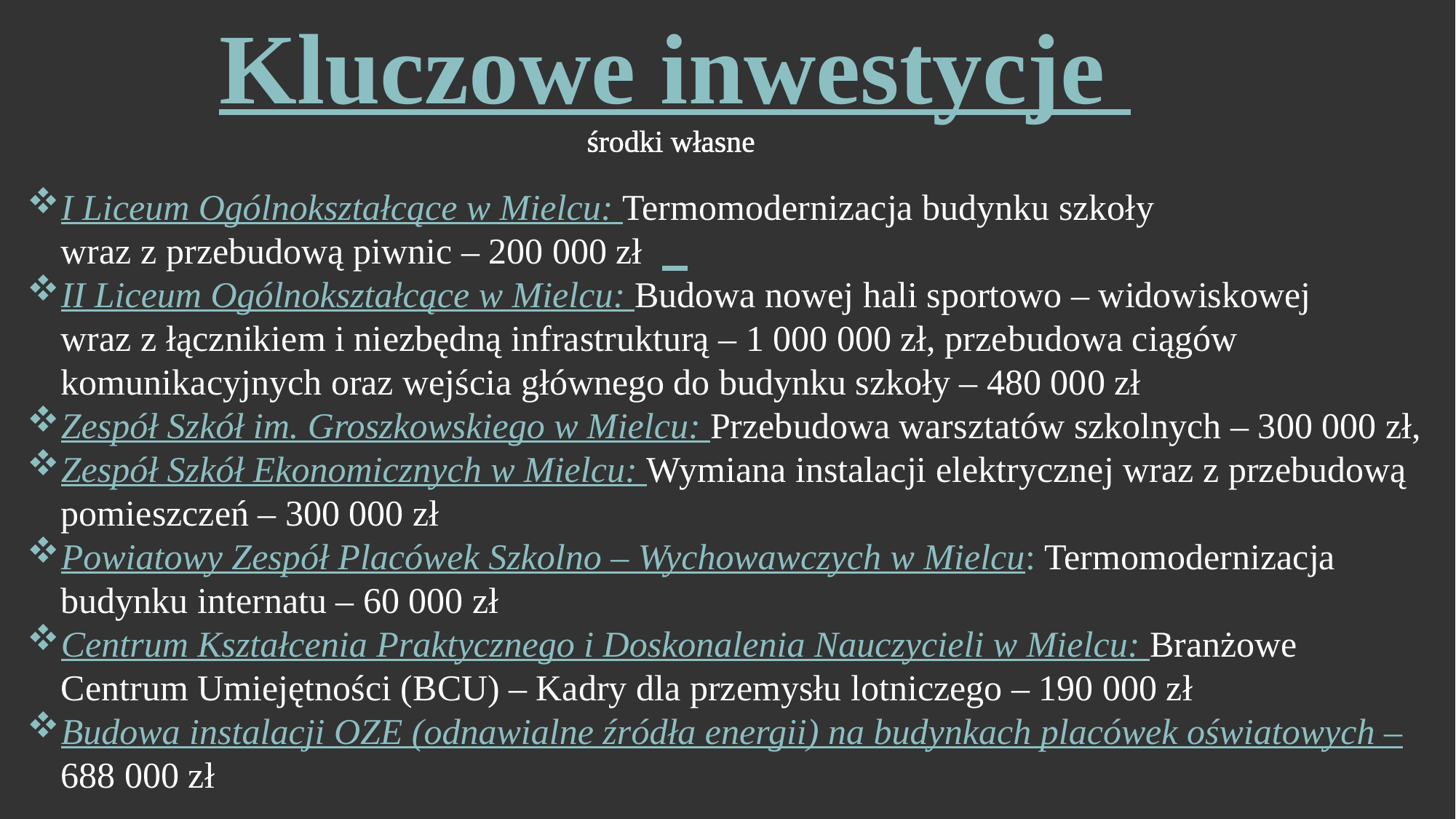

Kluczowe inwestycje
środki własne

I Liceum Ogólnokształcące w Mielcu: Termomodernizacja budynku szkoły
wraz z przebudową piwnic – 200 000 zł
II Liceum Ogólnokształcące w Mielcu: Budowa nowej hali sportowo – widowiskowej
wraz z łącznikiem i niezbędną infrastrukturą – 1 000 000 zł, przebudowa ciągów komunikacyjnych oraz wejścia głównego do budynku szkoły – 480 000 zł
Zespół Szkół im. Groszkowskiego w Mielcu: Przebudowa warsztatów szkolnych – 300 000 zł,
Zespół Szkół Ekonomicznych w Mielcu: Wymiana instalacji elektrycznej wraz z przebudową pomieszczeń – 300 000 zł
Powiatowy Zespół Placówek Szkolno – Wychowawczych w Mielcu: Termomodernizacja budynku internatu – 60 000 zł
Centrum Kształcenia Praktycznego i Doskonalenia Nauczycieli w Mielcu: Branżowe Centrum Umiejętności (BCU) – Kadry dla przemysłu lotniczego – 190 000 zł
Budowa instalacji OZE (odnawialne źródła energii) na budynkach placówek oświatowych – 688 000 zł